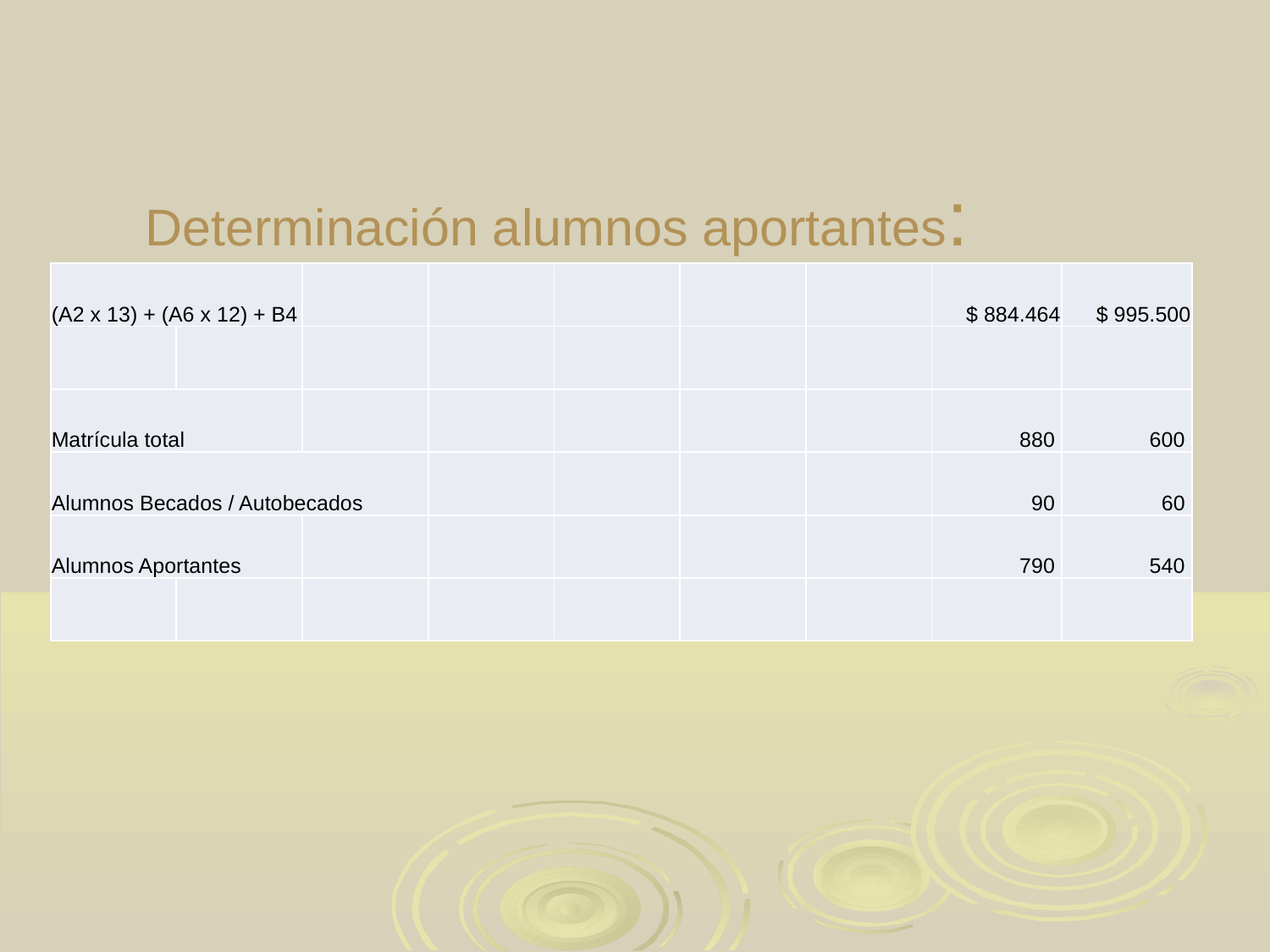

# Determinación alumnos aportantes:
| (A2 x 13) + (A6 x 12) + B4 |  |  |  |  |  |  | $ 884.464 | $ 995.500 |
| --- | --- | --- | --- | --- | --- | --- | --- | --- |
|  |  |  |  |  |  |  |  |  |
| Matrícula total |  |  |  |  |  |  | 880 | 600 |
| Alumnos Becados / Autobecados |  |  |  |  |  |  | 90 | 60 |
| Alumnos Aportantes |  |  |  |  |  |  | 790 | 540 |
|  |  |  |  |  |  |  |  |  |